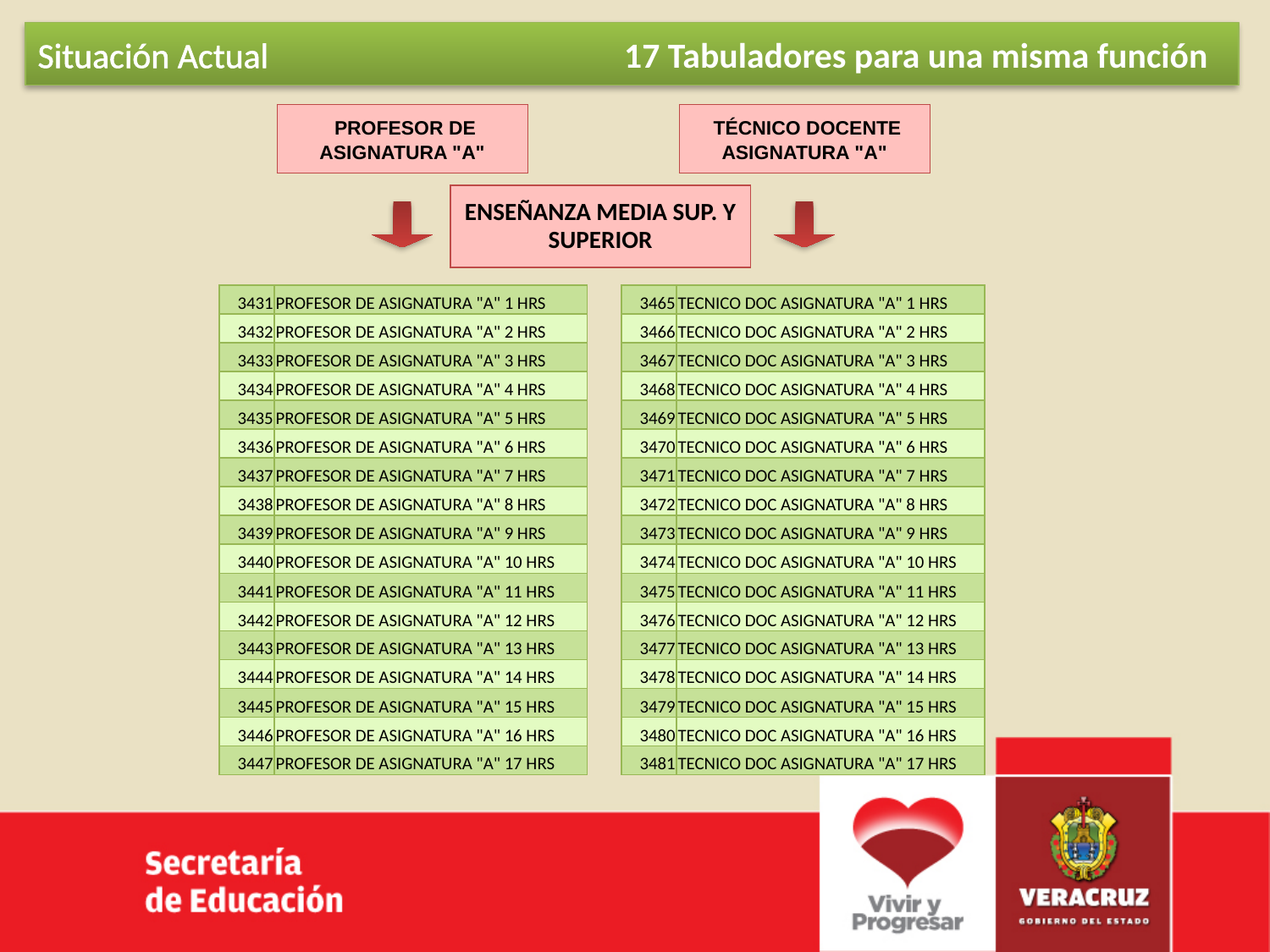

Situación Actual
17 Tabuladores para una misma función
| PROFESOR DE ASIGNATURA "A" |
| --- |
| TÉCNICO DOCENTE ASIGNATURA "A" |
| --- |
| ENSEÑANZA MEDIA SUP. Y SUPERIOR |
| --- |

| 3431 | PROFESOR DE ASIGNATURA "A" 1 HRS |
| --- | --- |
| 3432 | PROFESOR DE ASIGNATURA "A" 2 HRS |
| 3433 | PROFESOR DE ASIGNATURA "A" 3 HRS |
| 3434 | PROFESOR DE ASIGNATURA "A" 4 HRS |
| 3435 | PROFESOR DE ASIGNATURA "A" 5 HRS |
| 3436 | PROFESOR DE ASIGNATURA "A" 6 HRS |
| 3437 | PROFESOR DE ASIGNATURA "A" 7 HRS |
| 3438 | PROFESOR DE ASIGNATURA "A" 8 HRS |
| 3439 | PROFESOR DE ASIGNATURA "A" 9 HRS |
| 3440 | PROFESOR DE ASIGNATURA "A" 10 HRS |
| 3441 | PROFESOR DE ASIGNATURA "A" 11 HRS |
| 3442 | PROFESOR DE ASIGNATURA "A" 12 HRS |
| 3443 | PROFESOR DE ASIGNATURA "A" 13 HRS |
| 3444 | PROFESOR DE ASIGNATURA "A" 14 HRS |
| 3445 | PROFESOR DE ASIGNATURA "A" 15 HRS |
| 3446 | PROFESOR DE ASIGNATURA "A" 16 HRS |
| 3447 | PROFESOR DE ASIGNATURA "A" 17 HRS |
| 3465 | TECNICO DOC ASIGNATURA "A" 1 HRS |
| --- | --- |
| 3466 | TECNICO DOC ASIGNATURA "A" 2 HRS |
| 3467 | TECNICO DOC ASIGNATURA "A" 3 HRS |
| 3468 | TECNICO DOC ASIGNATURA "A" 4 HRS |
| 3469 | TECNICO DOC ASIGNATURA "A" 5 HRS |
| 3470 | TECNICO DOC ASIGNATURA "A" 6 HRS |
| 3471 | TECNICO DOC ASIGNATURA "A" 7 HRS |
| 3472 | TECNICO DOC ASIGNATURA "A" 8 HRS |
| 3473 | TECNICO DOC ASIGNATURA "A" 9 HRS |
| 3474 | TECNICO DOC ASIGNATURA "A" 10 HRS |
| 3475 | TECNICO DOC ASIGNATURA "A" 11 HRS |
| 3476 | TECNICO DOC ASIGNATURA "A" 12 HRS |
| 3477 | TECNICO DOC ASIGNATURA "A" 13 HRS |
| 3478 | TECNICO DOC ASIGNATURA "A" 14 HRS |
| 3479 | TECNICO DOC ASIGNATURA "A" 15 HRS |
| 3480 | TECNICO DOC ASIGNATURA "A" 16 HRS |
| 3481 | TECNICO DOC ASIGNATURA "A" 17 HRS |